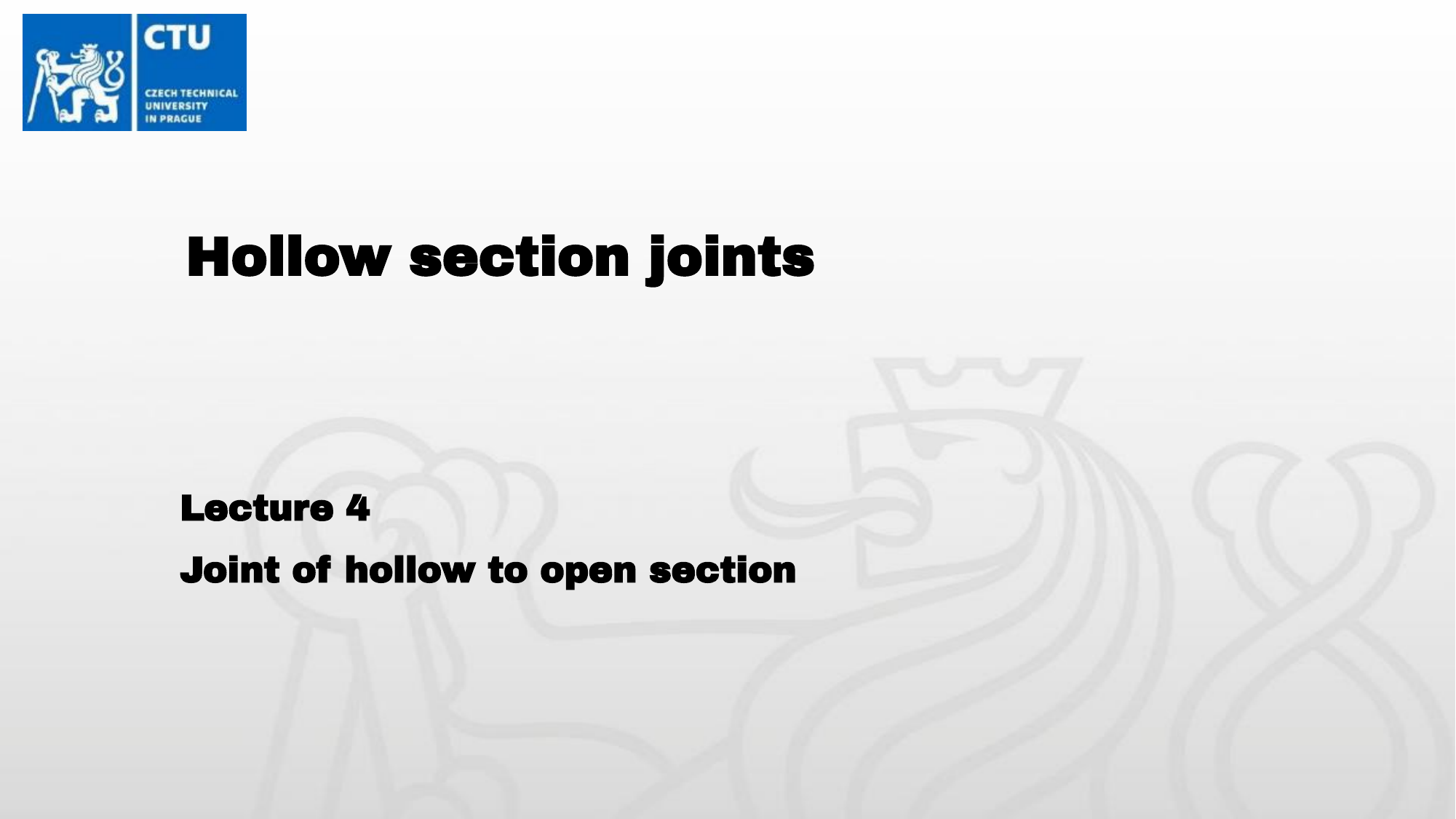

# Hollow section joints
Lecture 4
Joint of hollow to open section